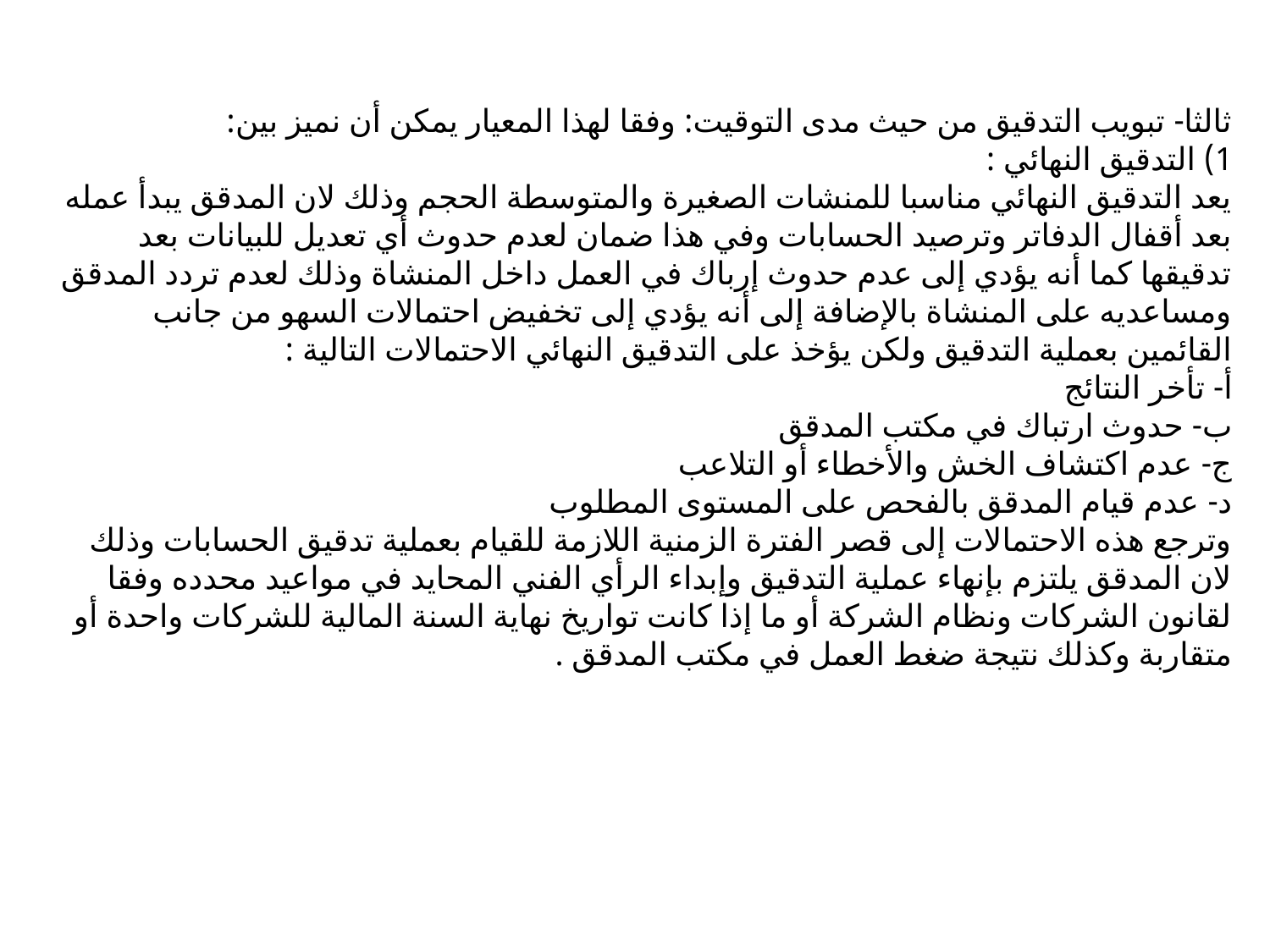

ثالثا- تبويب التدقيق من حيث مدى التوقيت: وفقا لهذا المعيار يمكن أن نميز بين:
1) التدقيق النهائي :
يعد التدقيق النهائي مناسبا للمنشات الصغيرة والمتوسطة الحجم وذلك لان المدقق يبدأ عمله بعد أقفال الدفاتر وترصيد الحسابات وفي هذا ضمان لعدم حدوث أي تعديل للبيانات بعد تدقيقها كما أنه يؤدي إلى عدم حدوث إرباك في العمل داخل المنشاة وذلك لعدم تردد المدقق ومساعديه على المنشاة بالإضافة إلى أنه يؤدي إلى تخفيض احتمالات السهو من جانب القائمين بعملية التدقيق ولكن يؤخذ على التدقيق النهائي الاحتمالات التالية :
‌أ- تأخر النتائج
‌ب- حدوث ارتباك في مكتب المدقق
‌ج- عدم اكتشاف الخش والأخطاء أو التلاعب
‌د- عدم قيام المدقق بالفحص على المستوى المطلوب
وترجع هذه الاحتمالات إلى قصر الفترة الزمنية اللازمة للقيام بعملية تدقيق الحسابات وذلك لان المدقق يلتزم بإنهاء عملية التدقيق وإبداء الرأي الفني المحايد في مواعيد محدده وفقا لقانون الشركات ونظام الشركة أو ما إذا كانت تواريخ نهاية السنة المالية للشركات واحدة أو متقاربة وكذلك نتيجة ضغط العمل في مكتب المدقق .